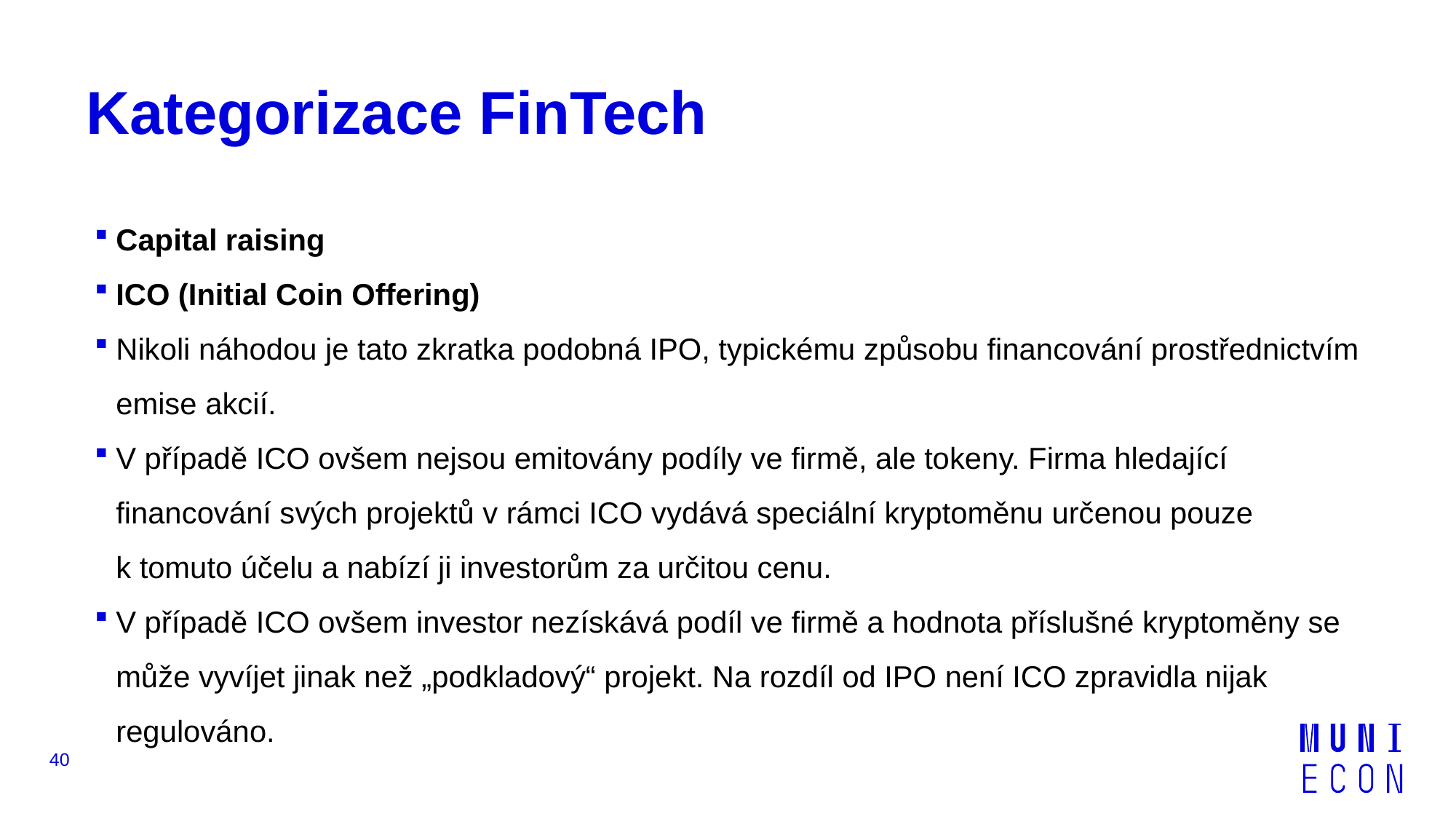

# Kategorizace FinTech
Capital raising
ICO (Initial Coin Offering)
Nikoli náhodou je tato zkratka podobná IPO, typickému způsobu financování prostřednictvím emise akcií.
V případě ICO ovšem nejsou emitovány podíly ve firmě, ale tokeny. Firma hledající financování svých projektů v rámci ICO vydává speciální kryptoměnu určenou pouze k tomuto účelu a nabízí ji investorům za určitou cenu.
V případě ICO ovšem investor nezískává podíl ve firmě a hodnota příslušné kryptoměny se může vyvíjet jinak než „podkladový“ projekt. Na rozdíl od IPO není ICO zpravidla nijak regulováno.
40